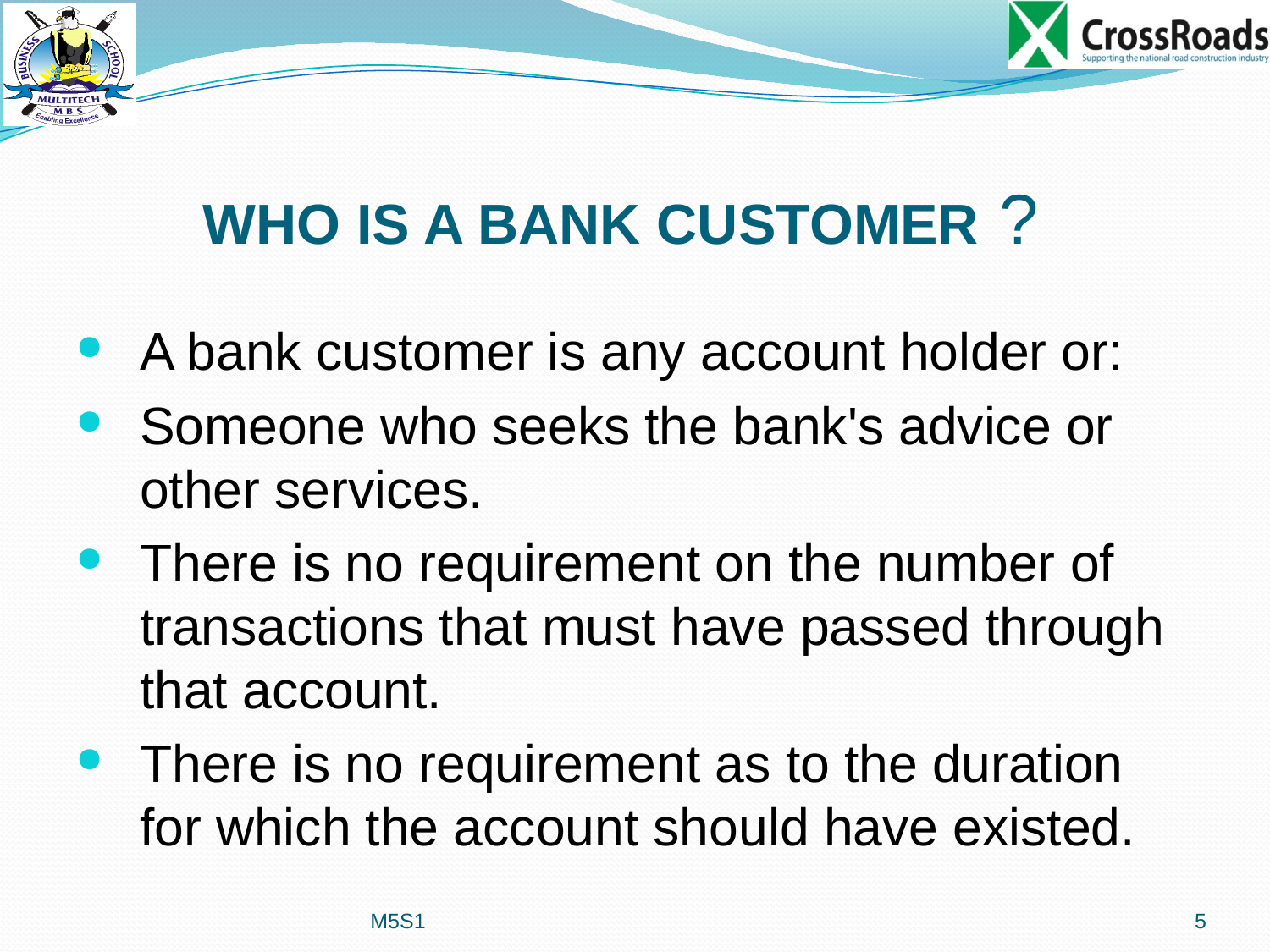

# WHO IS A BANK CUSTOMER ?

A bank customer is any account holder or:
Someone who seeks the bank's advice or other services.
There is no requirement on the number of transactions that must have passed through that account.
There is no requirement as to the duration for which the account should have existed.
M5S1
5